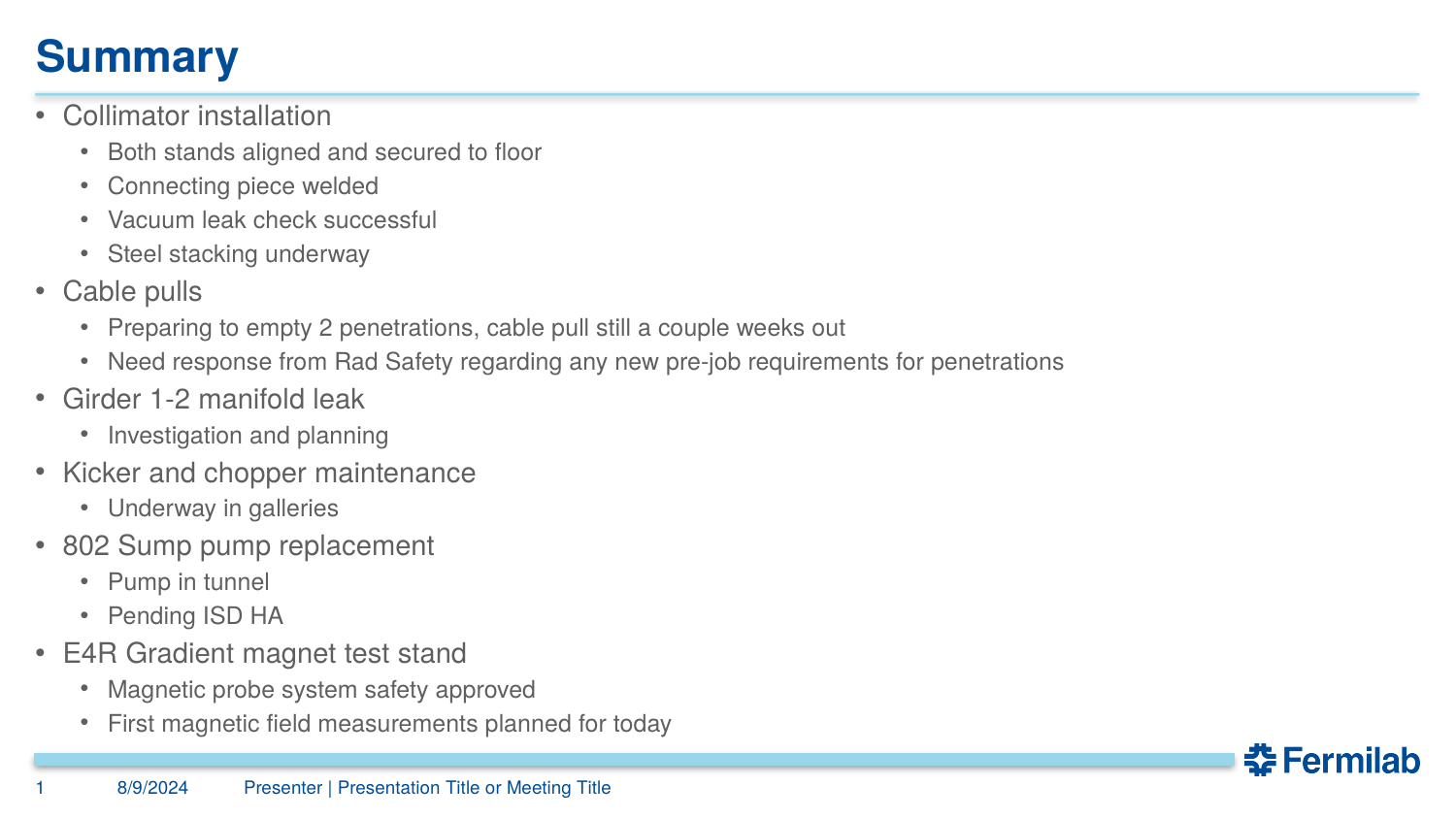

# Summary
Collimator installation
Both stands aligned and secured to floor
Connecting piece welded
Vacuum leak check successful
Steel stacking underway
Cable pulls
Preparing to empty 2 penetrations, cable pull still a couple weeks out
Need response from Rad Safety regarding any new pre-job requirements for penetrations
Girder 1-2 manifold leak
Investigation and planning
Kicker and chopper maintenance
Underway in galleries
802 Sump pump replacement
Pump in tunnel
Pending ISD HA
E4R Gradient magnet test stand
Magnetic probe system safety approved
First magnetic field measurements planned for today

1
8/9/2024
Presenter | Presentation Title or Meeting Title